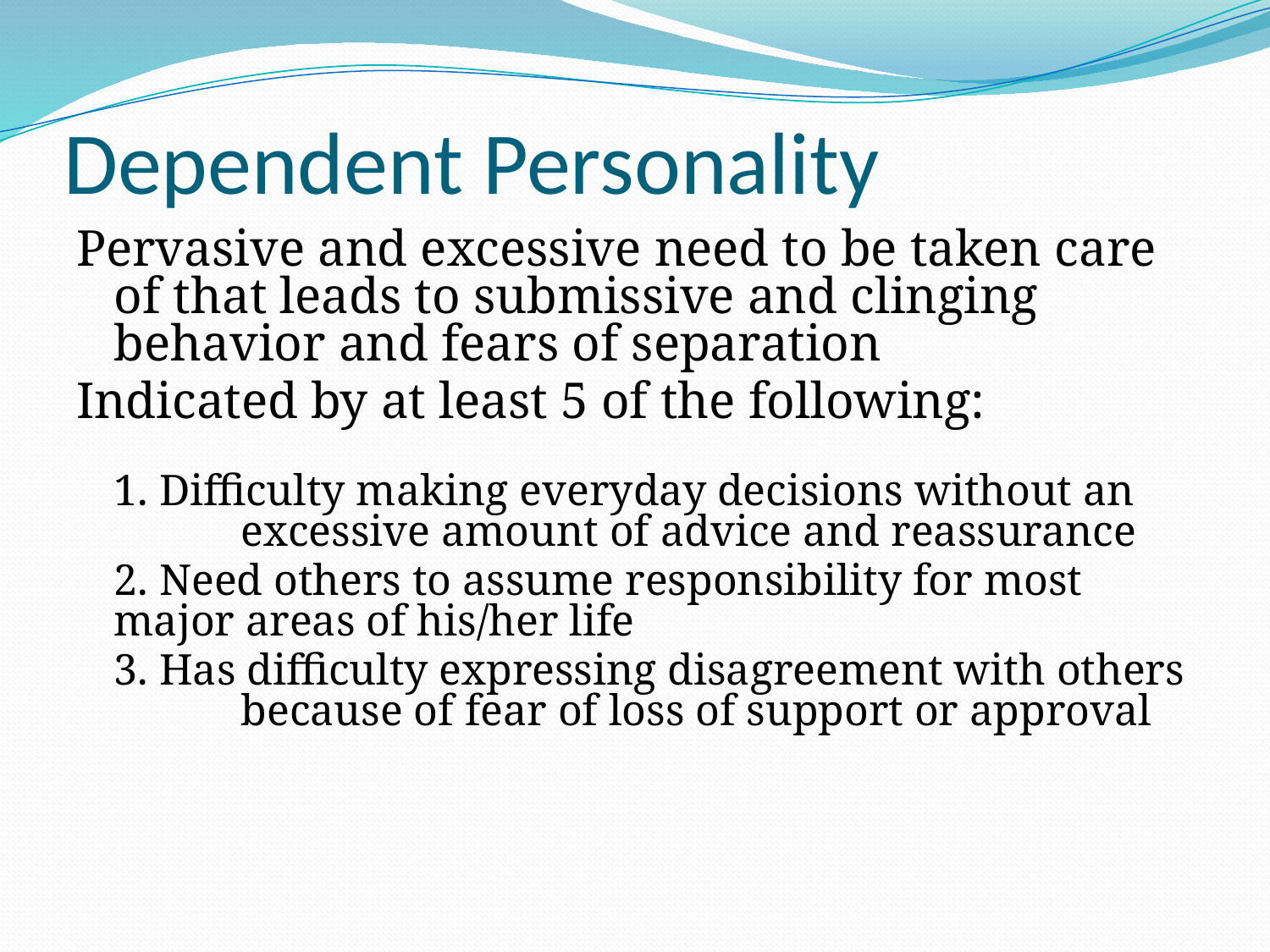

# Dependent Personality
Pervasive and excessive need to be taken care of that leads to submissive and clinging behavior and fears of separation
Indicated by at least 5 of the following:

	1. Difficulty making everyday decisions without an 	excessive amount of advice and reassurance
	2. Need others to assume responsibility for most 	major areas of his/her life
	3. Has difficulty expressing disagreement with others 	because of fear of loss of support or approval